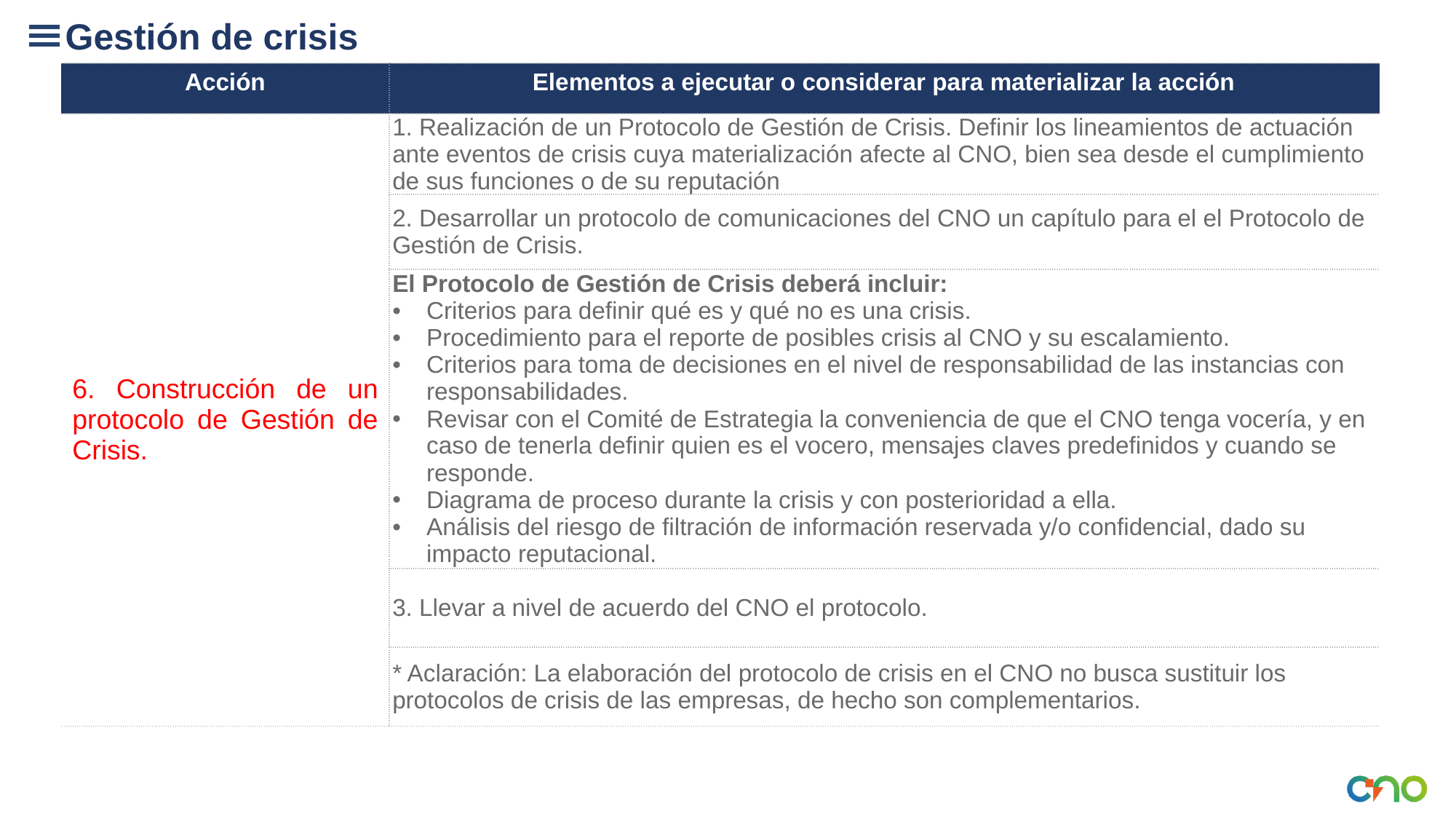

Gestión de crisis
| Acción | Elementos a ejecutar o considerar para materializar la acción |
| --- | --- |
| 6. Construcción de un protocolo de Gestión de Crisis. | 1. Realización de un Protocolo de Gestión de Crisis. Definir los lineamientos de actuación ante eventos de crisis cuya materialización afecte al CNO, bien sea desde el cumplimiento de sus funciones o de su reputación |
|  | 2. Desarrollar un protocolo de comunicaciones del CNO un capítulo para el el Protocolo de Gestión de Crisis. |
|  | El Protocolo de Gestión de Crisis deberá incluir: Criterios para definir qué es y qué no es una crisis. Procedimiento para el reporte de posibles crisis al CNO y su escalamiento. Criterios para toma de decisiones en el nivel de responsabilidad de las instancias con responsabilidades. Revisar con el Comité de Estrategia la conveniencia de que el CNO tenga vocería, y en caso de tenerla definir quien es el vocero, mensajes claves predefinidos y cuando se responde. Diagrama de proceso durante la crisis y con posterioridad a ella. Análisis del riesgo de filtración de información reservada y/o confidencial, dado su impacto reputacional. |
|  | 3. Llevar a nivel de acuerdo del CNO el protocolo. |
|  | \* Aclaración: La elaboración del protocolo de crisis en el CNO no busca sustituir los protocolos de crisis de las empresas, de hecho son complementarios. |